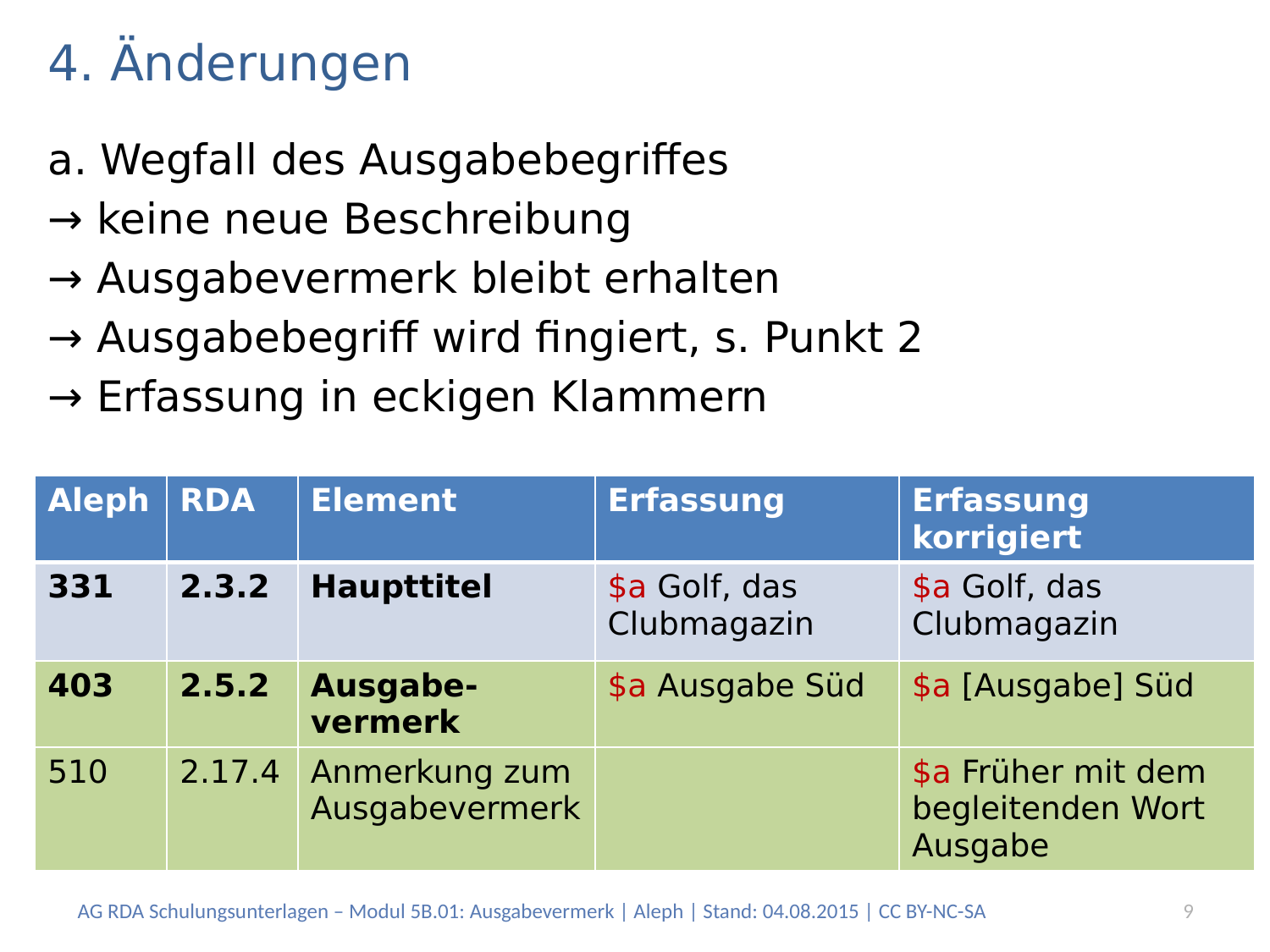

# 4. Änderungen
a. Wegfall des Ausgabebegriffes
→ keine neue Beschreibung
→ Ausgabevermerk bleibt erhalten
→ Ausgabebegriff wird fingiert, s. Punkt 2
→ Erfassung in eckigen Klammern

| Aleph | RDA | Element | Erfassung | Erfassung korrigiert |
| --- | --- | --- | --- | --- |
| 331 | 2.3.2 | Haupttitel | $a Golf, das Clubmagazin | $a Golf, das Clubmagazin |
| 403 | 2.5.2 | Ausgabe- vermerk | $a Ausgabe Süd | $a [Ausgabe] Süd |
| 510 | 2.17.4 | Anmerkung zum Ausgabevermerk |  | $a Früher mit dem begleitenden Wort Ausgabe |
AG RDA Schulungsunterlagen – Modul 5B.01: Ausgabevermerk | Aleph | Stand: 04.08.2015 | CC BY-NC-SA
9